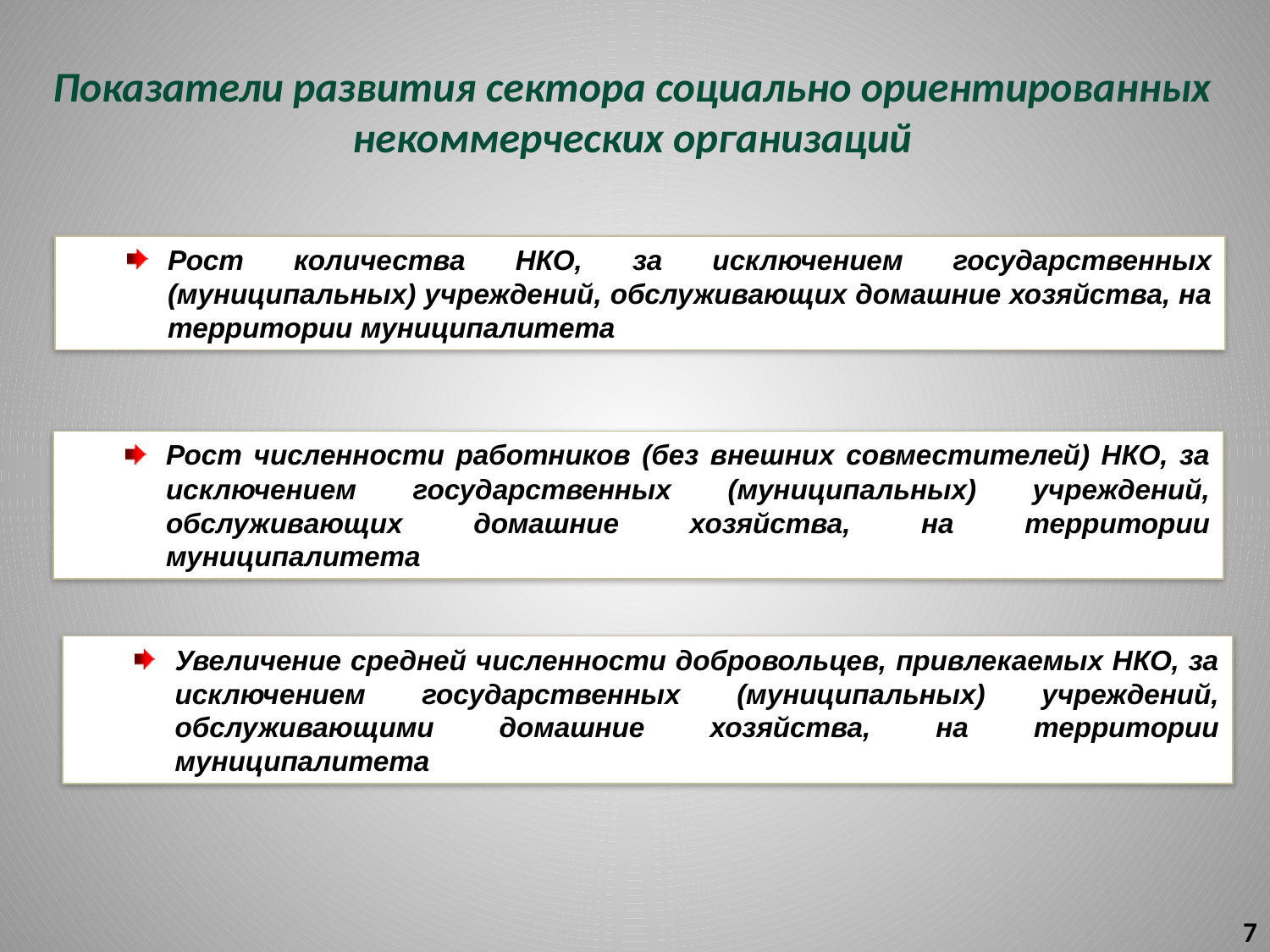

Показатели развития сектора социально ориентированных некоммерческих организаций

Рост количества НКО, за исключением государственных (муниципальных) учреждений, обслуживающих домашние хозяйства, на территории муниципалитета
Рост численности работников (без внешних совместителей) НКО, за исключением государственных (муниципальных) учреждений, обслуживающих домашние хозяйства, на территории муниципалитета
Увеличение средней численности добровольцев, привлекаемых НКО, за исключением государственных (муниципальных) учреждений, обслуживающими домашние хозяйства, на территории муниципалитета
7